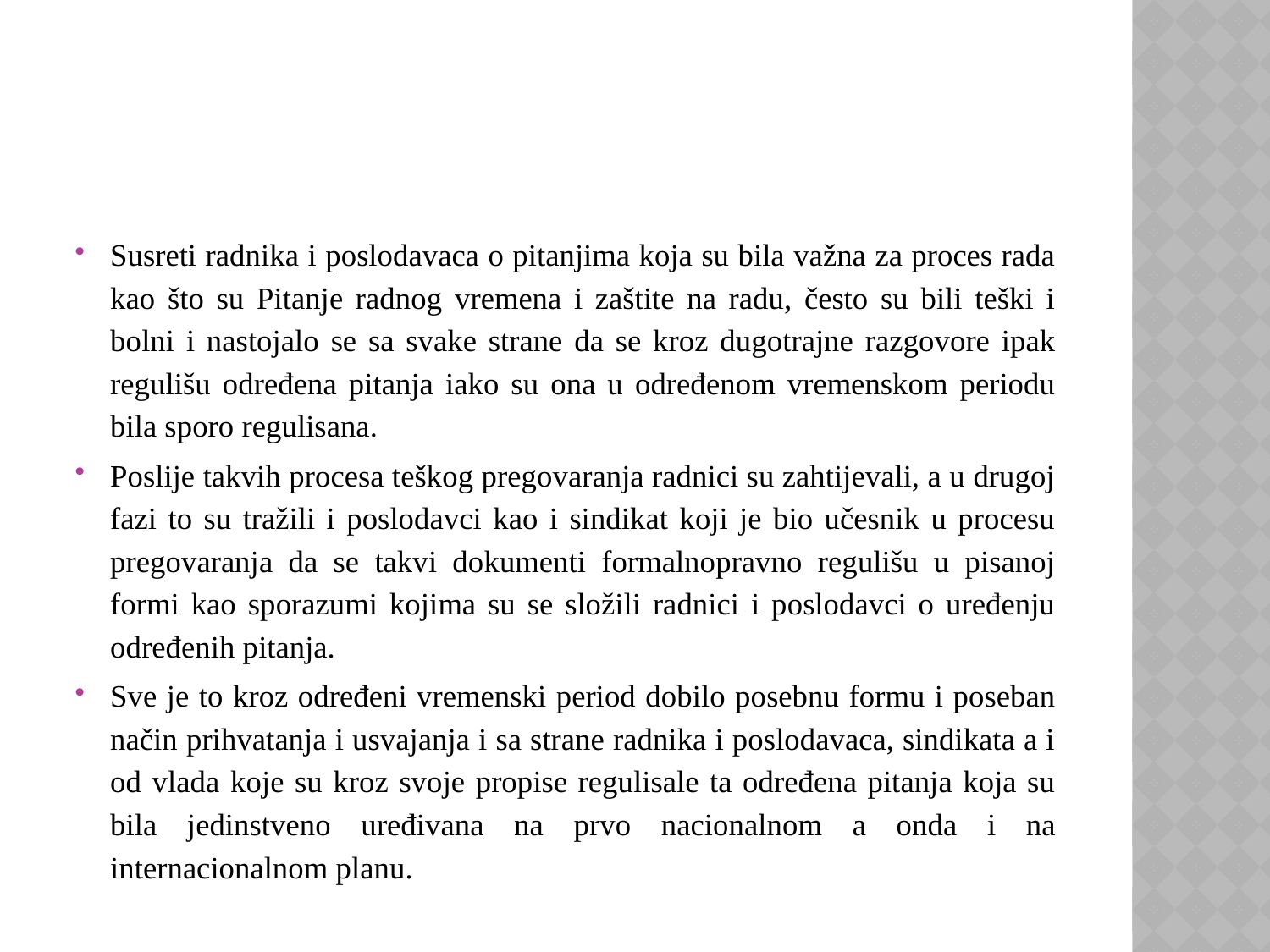

#
Susreti radnika i poslodavaca o pitanjima koja su bila važna za proces rada kao što su Pitanje radnog vremena i zaštite na radu, često su bili teški i bolni i nastojalo se sa svake strane da se kroz dugotrajne razgovore ipak regulišu određena pitanja iako su ona u određenom vremenskom periodu bila sporo regulisana.
Poslije takvih procesa teškog pregovaranja radnici su zahtijevali, a u drugoj fazi to su tražili i poslodavci kao i sindikat koji je bio učesnik u procesu pregovaranja da se takvi dokumenti formalnopravno regulišu u pisanoj formi kao sporazumi kojima su se složili radnici i poslodavci o uređenju određenih pitanja.
Sve je to kroz određeni vremenski period dobilo posebnu formu i poseban način prihvatanja i usvajanja i sa strane radnika i poslodavaca, sindikata a i od vlada koje su kroz svoje propise regulisale ta određena pitanja koja su bila jedinstveno uređivana na prvo nacionalnom a onda i na internacionalnom planu.